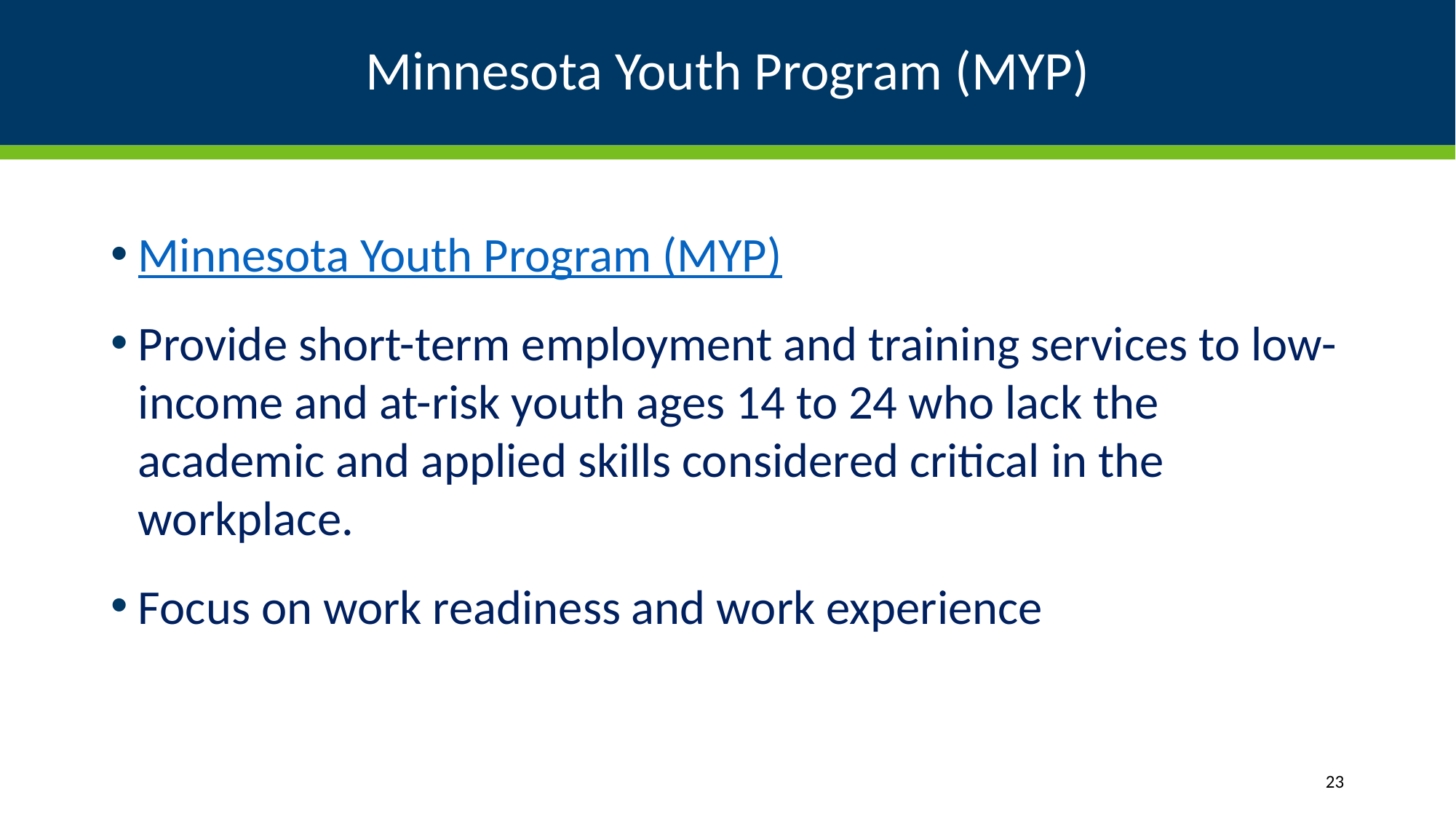

# Minnesota Youth Program (MYP)
Minnesota Youth Program (MYP)
Provide short-term employment and training services to low-income and at-risk youth ages 14 to 24 who lack the academic and applied skills considered critical in the workplace.
Focus on work readiness and work experience
23